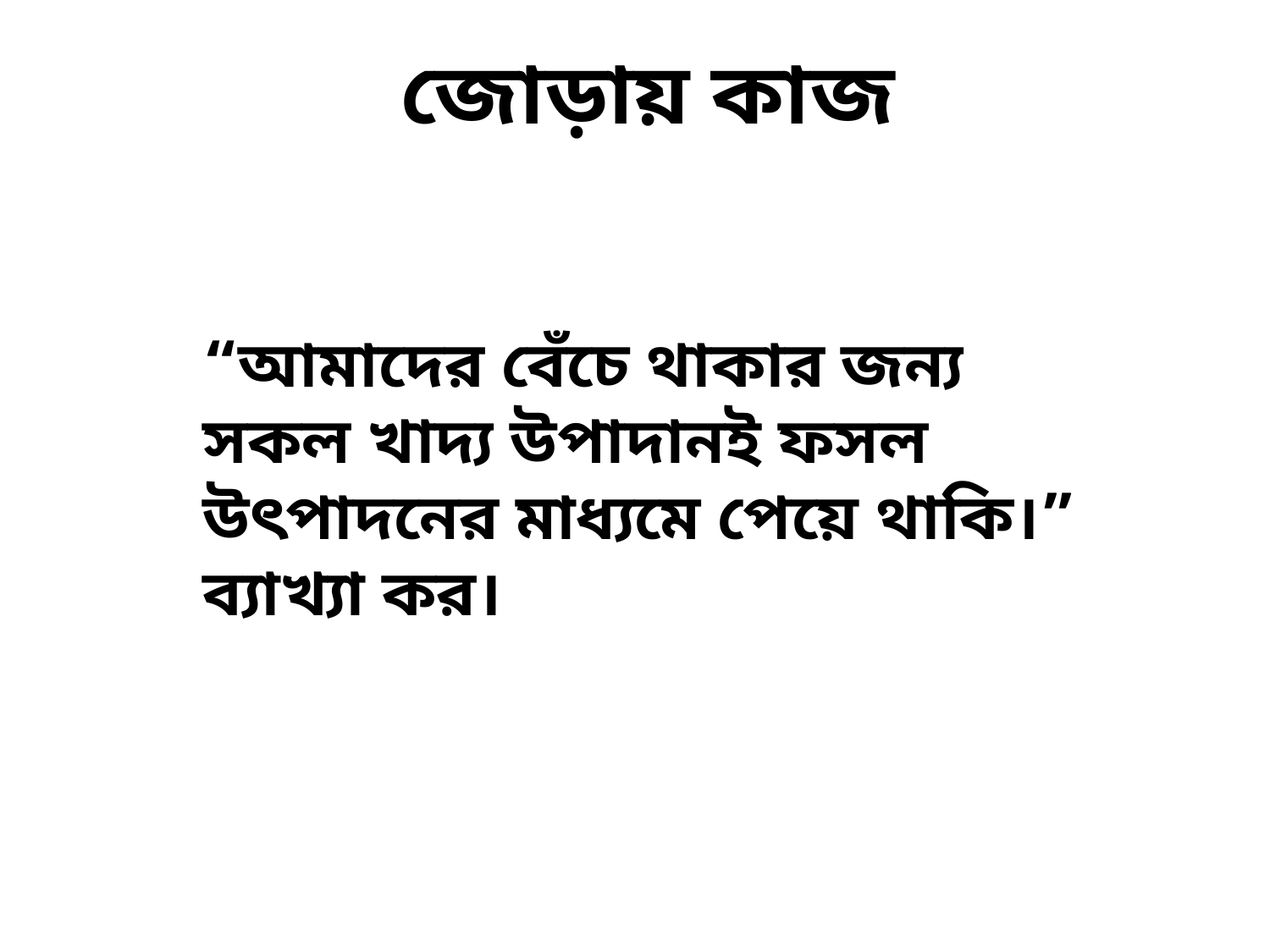

জোড়ায় কাজ
“আমাদের বেঁচে থাকার জন্য সকল খাদ্য উপাদানই ফসল উৎপাদনের মাধ্যমে পেয়ে থাকি।” ব্যাখ্যা কর।